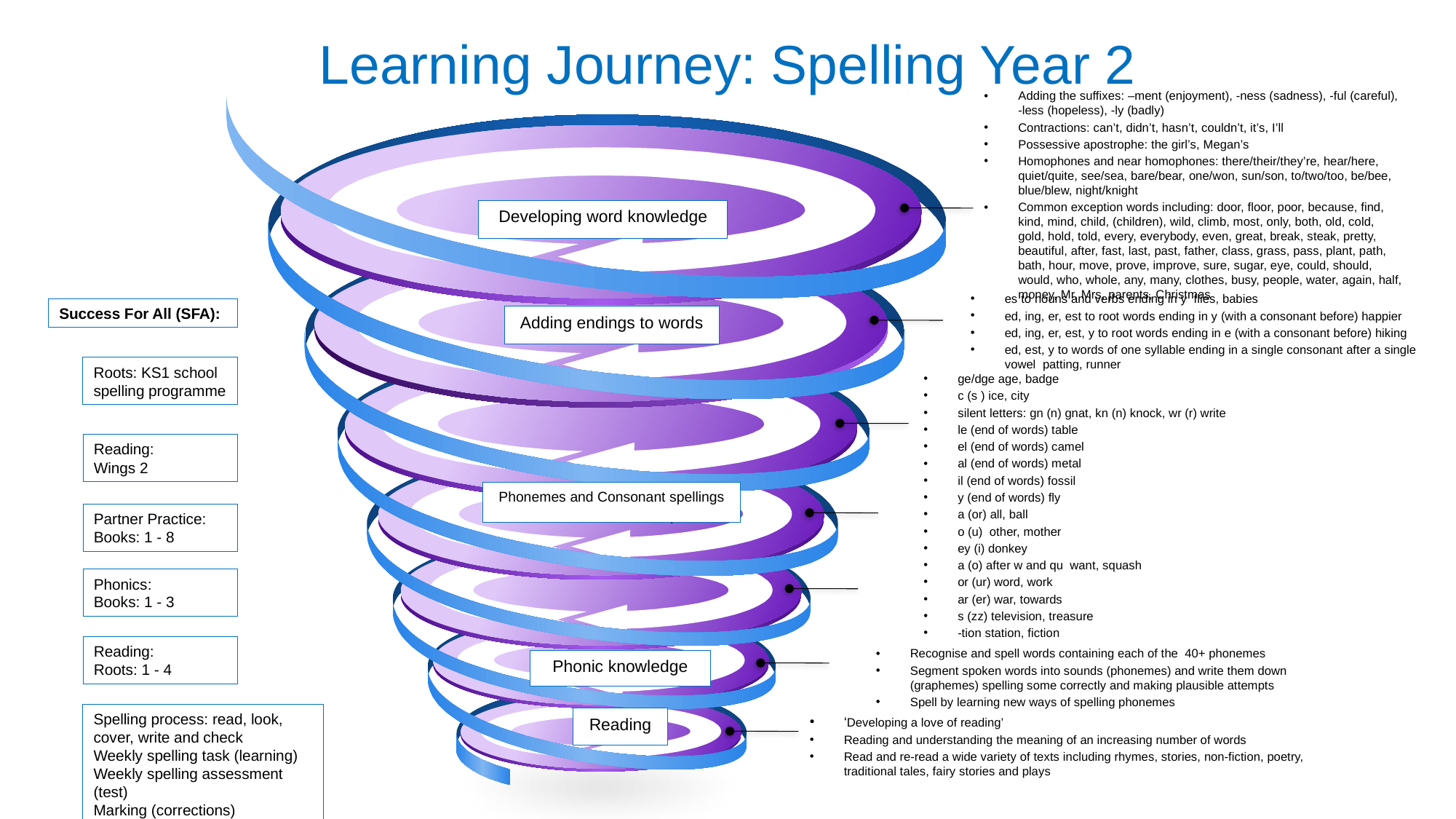

# Learning Journey: Spelling Year 2
Adding the suffixes: –ment (enjoyment), -ness (sadness), -ful (careful), -less (hopeless), -ly (badly)
Contractions: can’t, didn’t, hasn’t, couldn’t, it’s, I’ll
Possessive apostrophe: the girl’s, Megan’s
Homophones and near homophones: there/their/they’re, hear/here, quiet/quite, see/sea, bare/bear, one/won, sun/son, to/two/too, be/bee, blue/blew, night/knight
Common exception words including: door, floor, poor, because, find, kind, mind, child, (children), wild, climb, most, only, both, old, cold, gold, hold, told, every, everybody, even, great, break, steak, pretty, beautiful, after, fast, last, past, father, class, grass, pass, plant, path, bath, hour, move, prove, improve, sure, sugar, eye, could, should, would, who, whole, any, many, clothes, busy, people, water, again, half, money, Mr, Mrs, parents, Christmas
Developing word knowledge
es to nouns and verbs ending in y  flies, babies
ed, ing, er, est to root words ending in y (with a consonant before) happier
ed, ing, er, est, y to root words ending in e (with a consonant before) hiking
ed, est, y to words of one syllable ending in a single consonant after a single vowel  patting, runner

Success For All (SFA):
Adding endings to words

.
Roots: KS1 school spelling programme
ge/dge age, badge
c (s ) ice, city
silent letters: gn (n) gnat, kn (n) knock, wr (r) write
le (end of words) table
el (end of words) camel
al (end of words) metal
il (end of words) fossil
y (end of words) fly
a (or) all, ball
o (u)  other, mother
ey (i) donkey
a (o) after w and qu  want, squash
or (ur) word, work
ar (er) war, towards
s (zz) television, treasure
-tion station, fiction

Reading:
Wings 2
Phonemes and Consonant spellings
Partner Practice:
Books: 1 - 8
.
Phonics:
Books: 1 - 3
Reading:
Roots: 1 - 4
Recognise and spell words containing each of the  40+ phonemes
Segment spoken words into sounds (phonemes) and write them down (graphemes) spelling some correctly and making plausible attempts
Spell by learning new ways of spelling phonemes
Phonic knowledge
Spelling process: read, look, cover, write and check
Weekly spelling task (learning)
Weekly spelling assessment (test)
Marking (corrections)
Reading
‘Developing a love of reading’
Reading and understanding the meaning of an increasing number of words
Read and re-read a wide variety of texts including rhymes, stories, non-fiction, poetry, traditional tales, fairy stories and plays